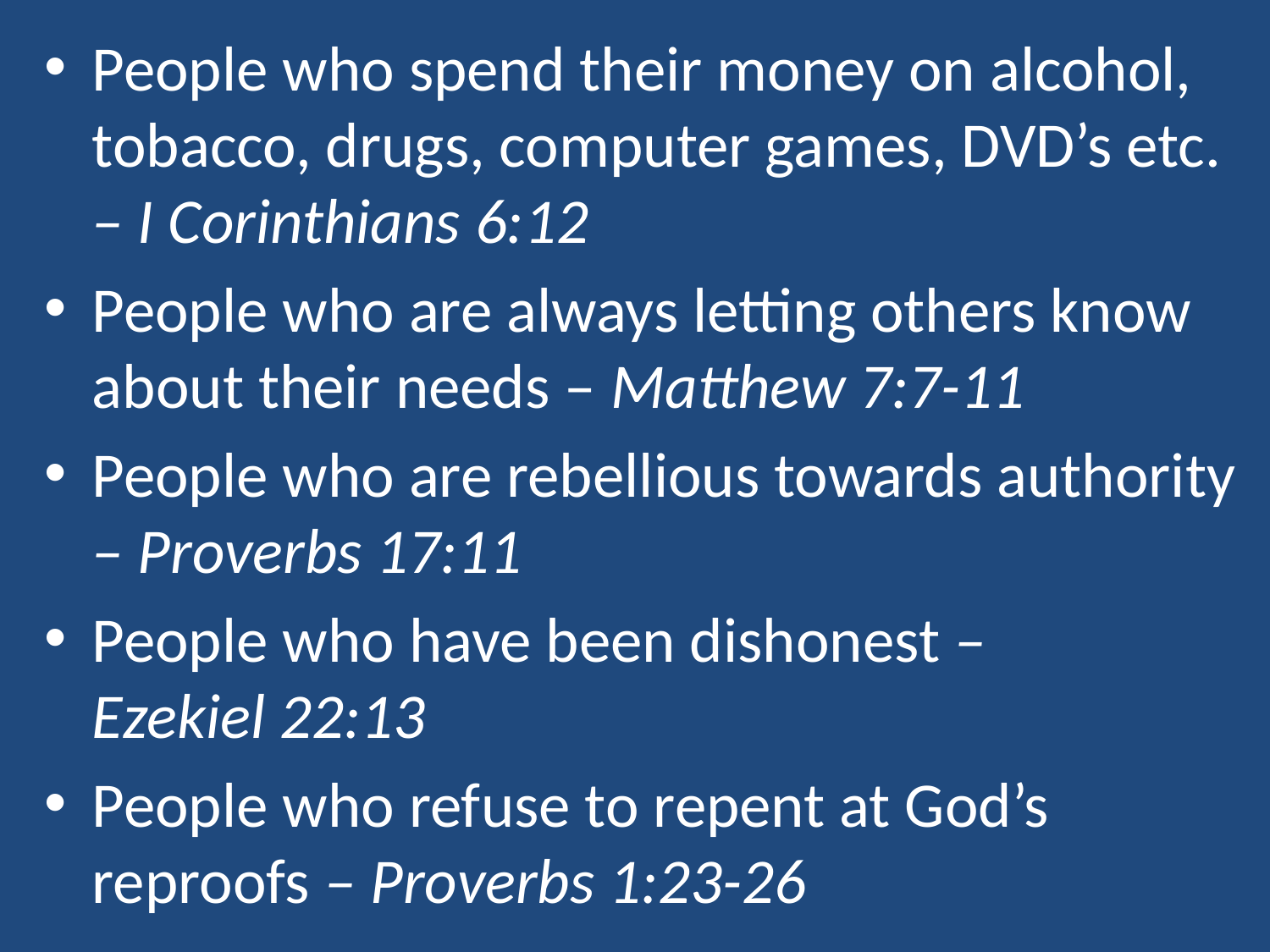

People who spend their money on alcohol, tobacco, drugs, computer games, DVD’s etc. – I Corinthians 6:12
People who are always letting others know about their needs – Matthew 7:7-11
People who are rebellious towards authority – Proverbs 17:11
People who have been dishonest –             Ezekiel 22:13
People who refuse to repent at God’s reproofs – Proverbs 1:23-26